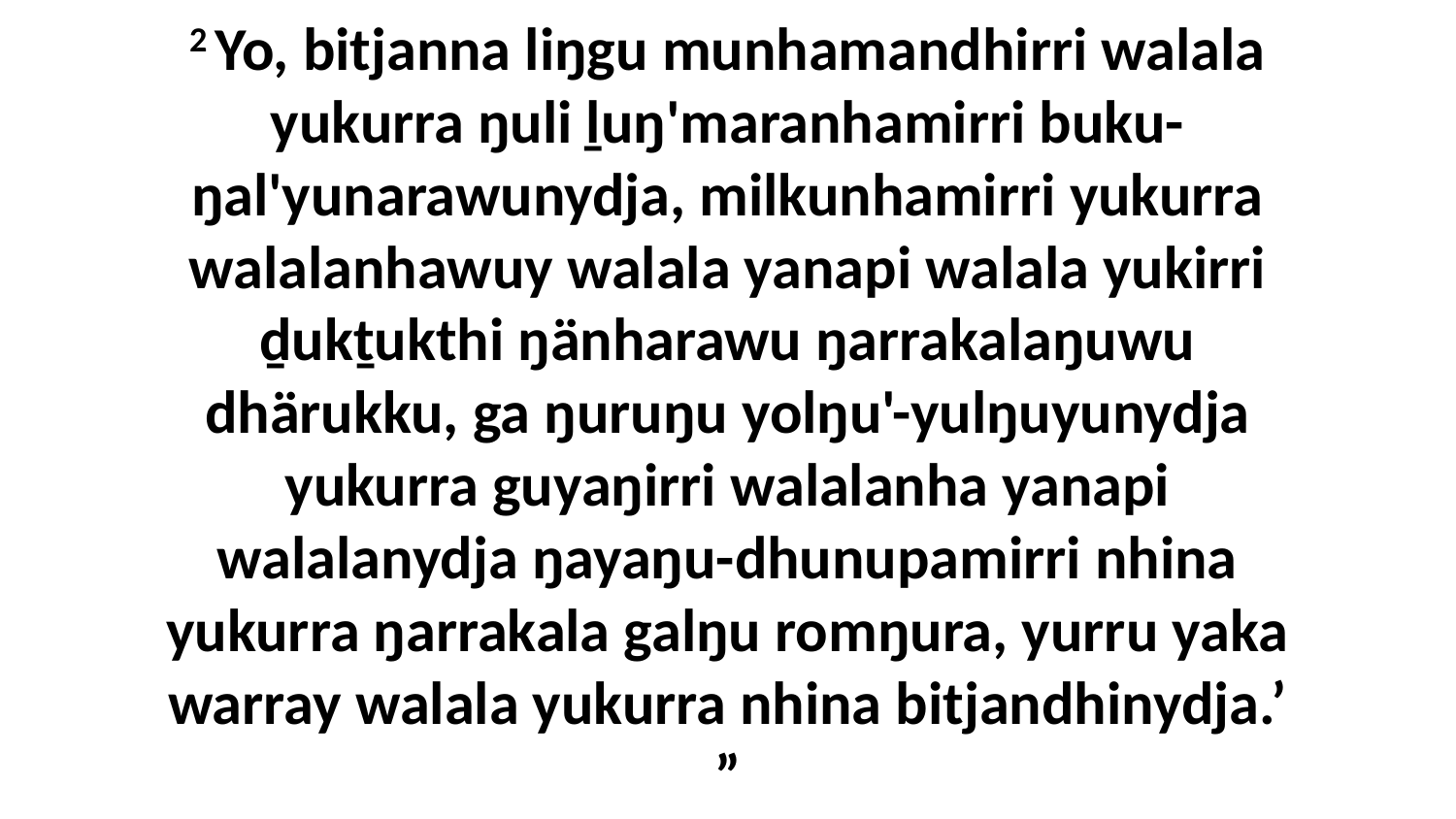

2 Yo, bitjanna liŋgu munhamandhirri walala yukurra ŋuli ḻuŋ'maranhamirri buku-ŋal'yunarawunydja, milkunhamirri yukurra walalanhawuy walala yanapi walala yukirri ḏukṯukthi ŋänharawu ŋarrakalaŋuwu dhärukku, ga ŋuruŋu yolŋu'-yulŋuyunydja yukurra guyaŋirri walalanha yanapi walalanydja ŋayaŋu-dhunupamirri nhina yukurra ŋarrakala galŋu romŋura, yurru yaka warray walala yukurra nhina bitjandhinydja.’ ”